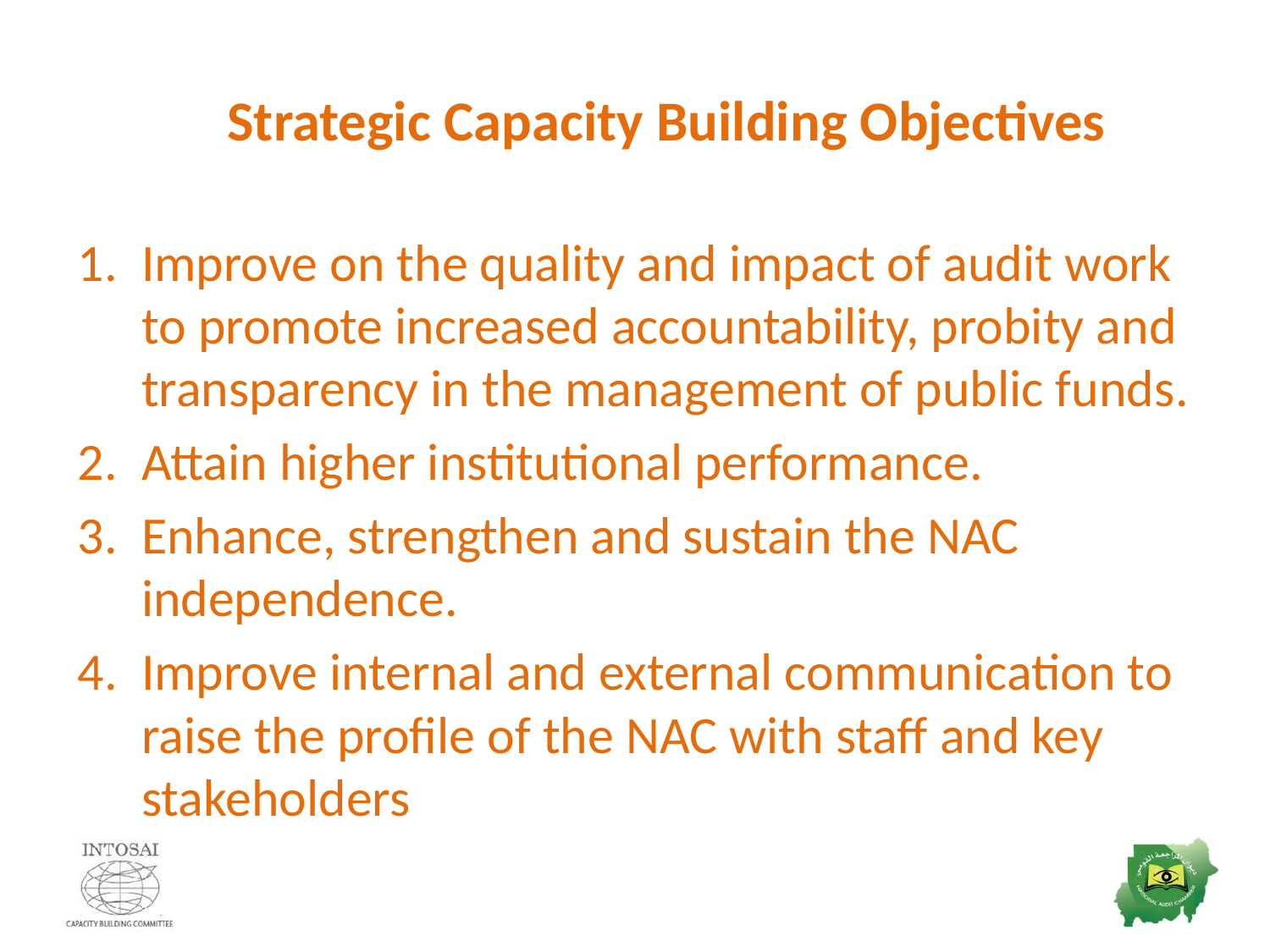

# Strategic Capacity Building Objectives
Improve on the quality and impact of audit work to promote increased accountability, probity and transparency in the management of public funds.
Attain higher institutional performance.
Enhance, strengthen and sustain the NAC independence.
Improve internal and external communication to raise the profile of the NAC with staff and key stakeholders